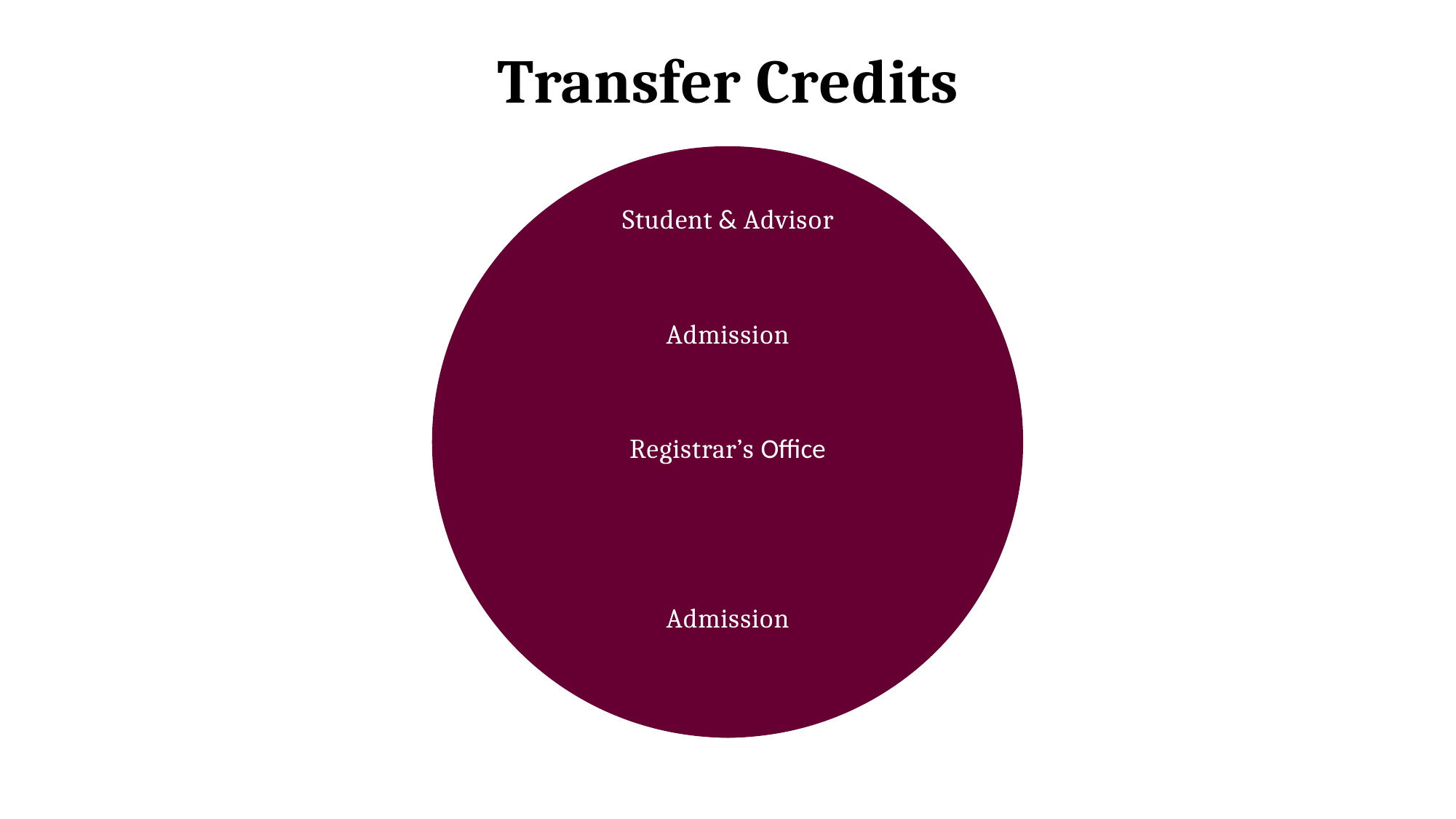

# Transfer Credits
Student & Advisor
Admission
Registrar’s Office
Admission